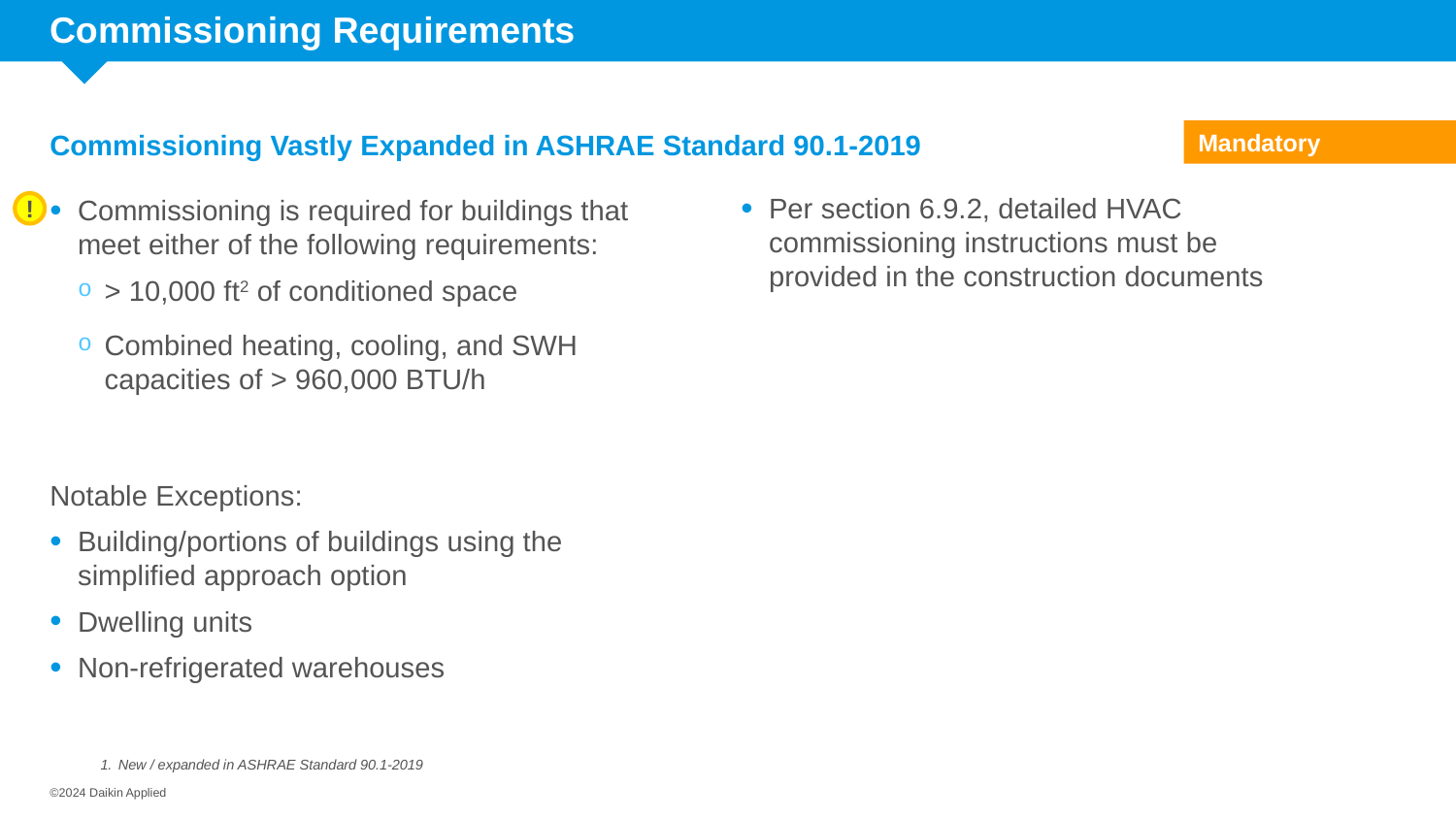

# Commissioning Requirements
Commissioning Vastly Expanded in ASHRAE Standard 90.1-2019
Mandatory
Per section 6.9.2, detailed HVAC commissioning instructions must be provided in the construction documents
Commissioning is required for buildings that meet either of the following requirements:
> 10,000 ft2 of conditioned space
Combined heating, cooling, and SWH capacities of > 960,000 BTU/h

Notable Exceptions:
Building/portions of buildings using the simplified approach option
Dwelling units
Non-refrigerated warehouses
!
New / expanded in ASHRAE Standard 90.1-2019
©2024 Daikin Applied